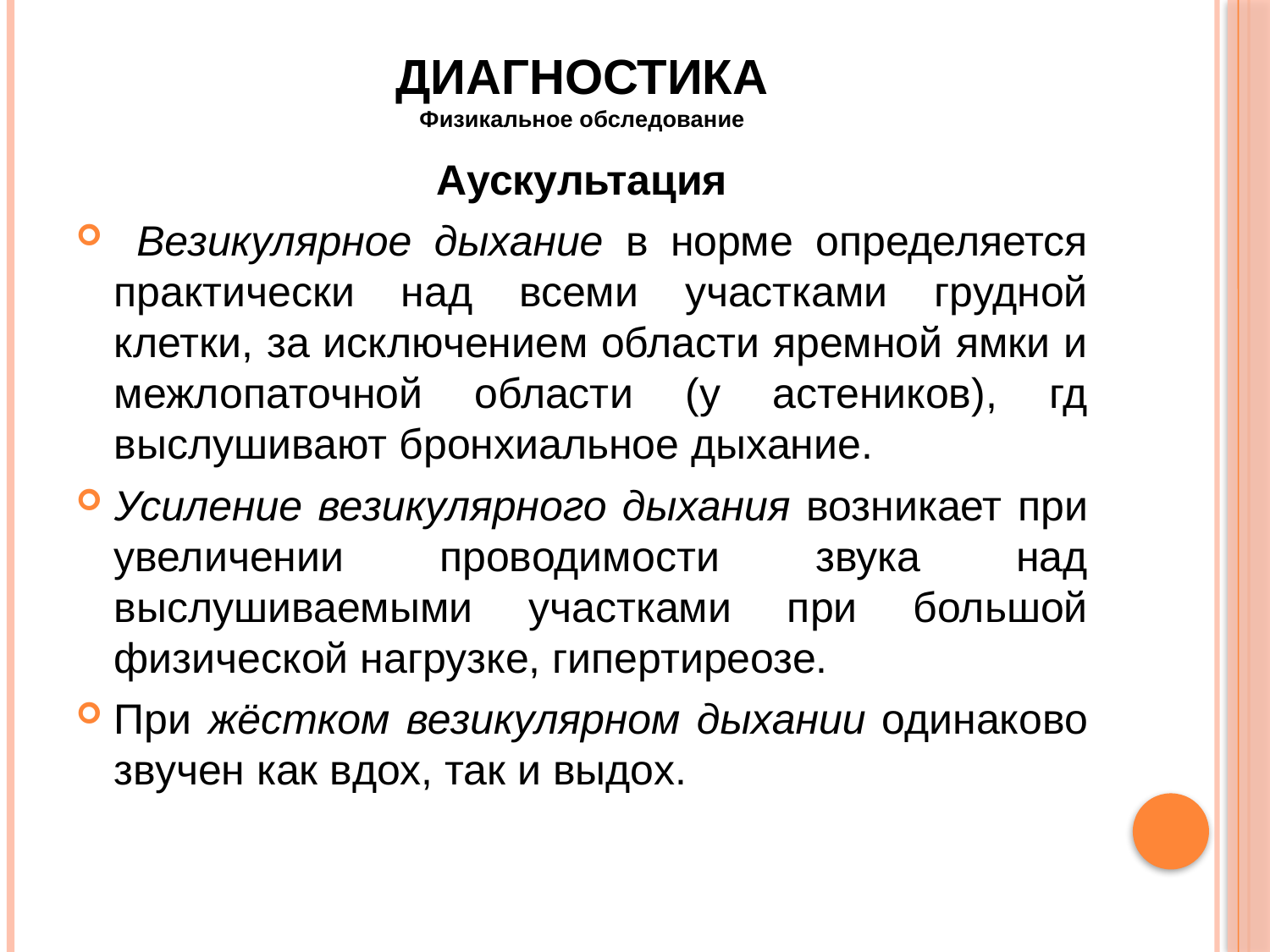

# Диагностика Физикальное обследование
Аускультация
 Везикулярное дыхание в норме определяется практически над всеми участками грудной клетки, за исключением области яремной ямки и межлопаточной области (у астеников), гд выслушивают бронхиальное дыхание.
Усиление везикулярного дыхания возникает при увеличении проводимости звука над выслушиваемыми участками при большой физической нагрузке, гипертиреозе.
При жёстком везикулярном дыхании одинаково звучен как вдох, так и выдох.